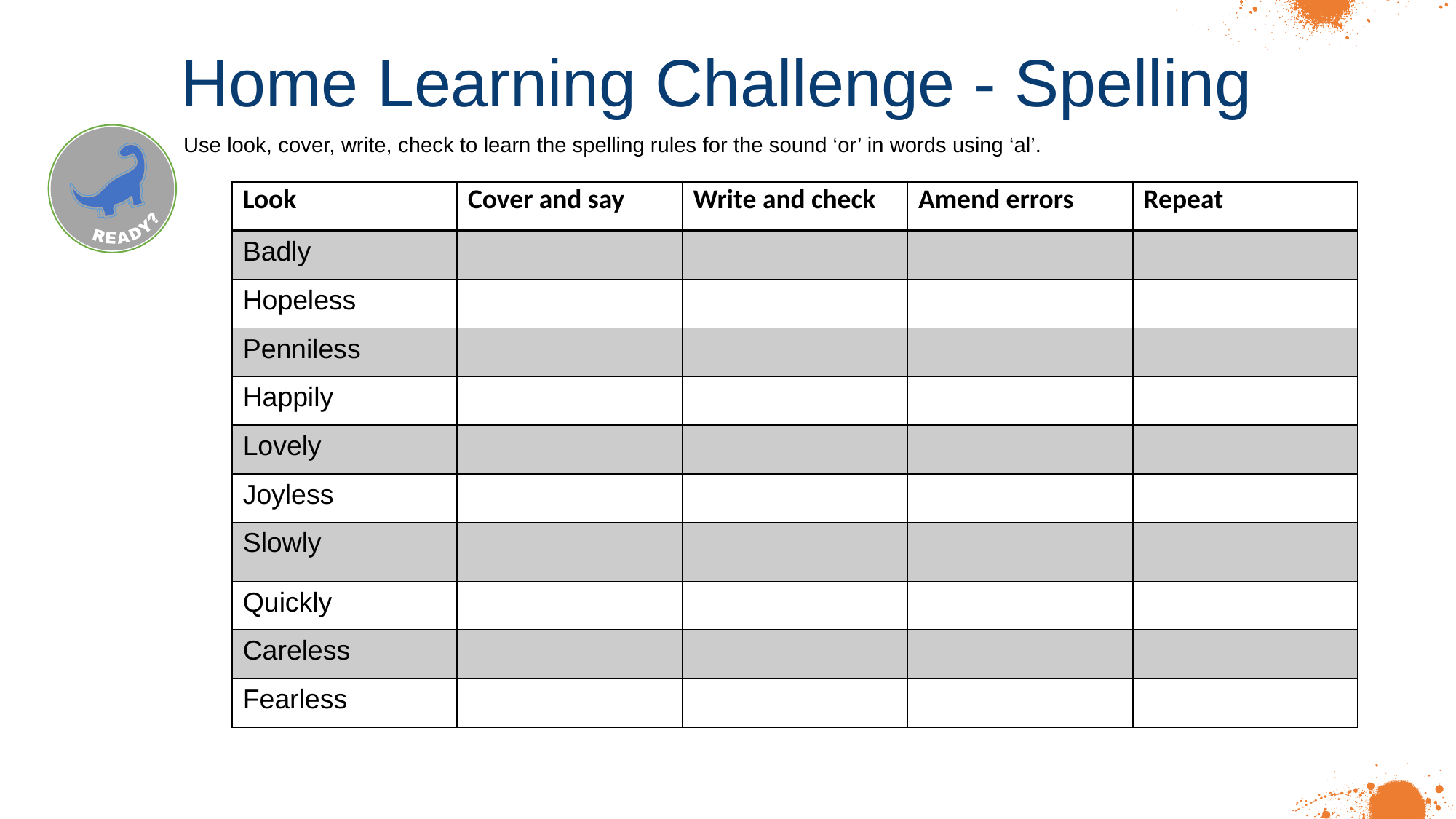

Home Learning Challenge - Spelling

Use look, cover, write, check to learn the spelling rules for the sound ‘or’ in words using ‘al’.
| Look | Cover and say | Write and check | Amend errors | Repeat |
| --- | --- | --- | --- | --- |
| Badly |  |  |  |  |
| Hopeless |  |  |  |  |
| Penniless |  |  |  |  |
| Happily |  |  |  |  |
| Lovely |  |  |  |  |
| Joyless |  |  |  |  |
| Slowly |  |  |  |  |
| Quickly |  |  |  |  |
| Careless |  |  |  |  |
| Fearless |  |  |  |  |